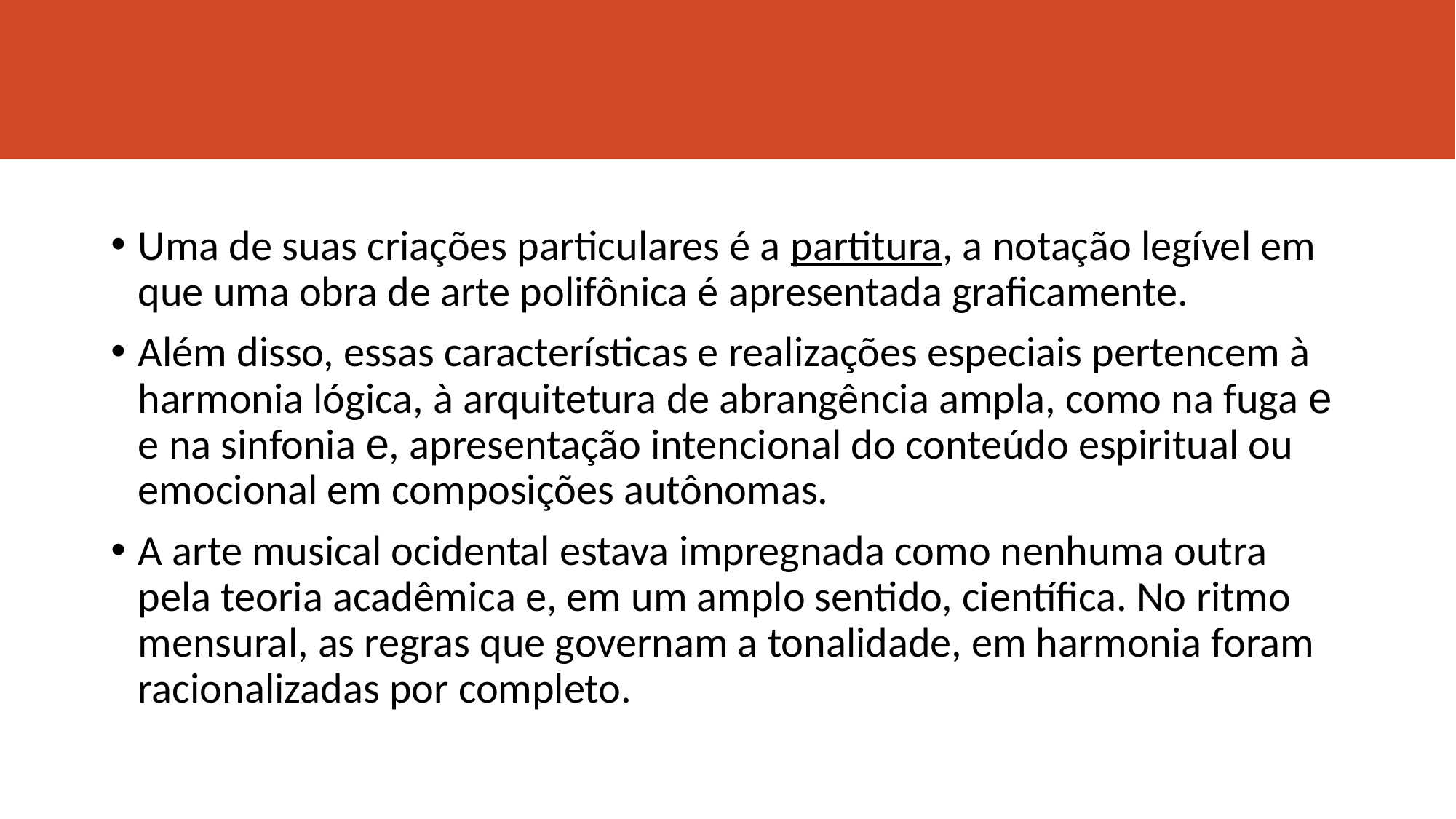

#
Uma de suas criações particulares é a partitura, a notação legível em que uma obra de arte polifônica é apresentada graficamente.
Além disso, essas características e realizações especiais pertencem à harmonia lógica, à arquitetura de abrangência ampla, como na fuga e e na sinfonia e, apresentação intencional do conteúdo espiritual ou emocional em composições autônomas.
A arte musical ocidental estava impregnada como nenhuma outra pela teoria acadêmica e, em um amplo sentido, científica. No ritmo mensural, as regras que governam a tonalidade, em harmonia foram racionalizadas por completo.